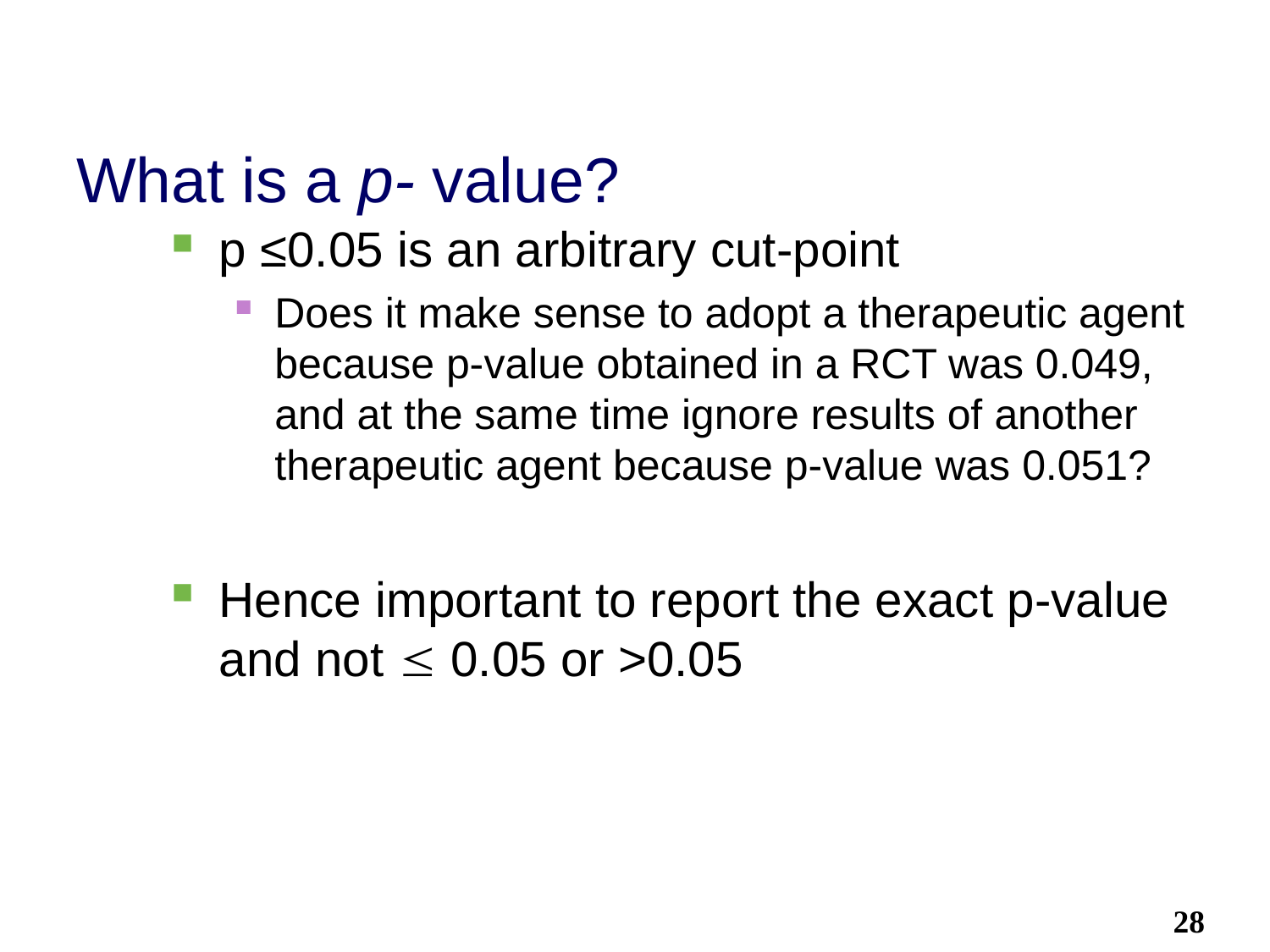

# What is a p- value?
p ≤0.05 is an arbitrary cut-point
Does it make sense to adopt a therapeutic agent because p-value obtained in a RCT was 0.049, and at the same time ignore results of another therapeutic agent because p-value was 0.051?

Hence important to report the exact p-value and not ≤ 0.05 or >0.05

28